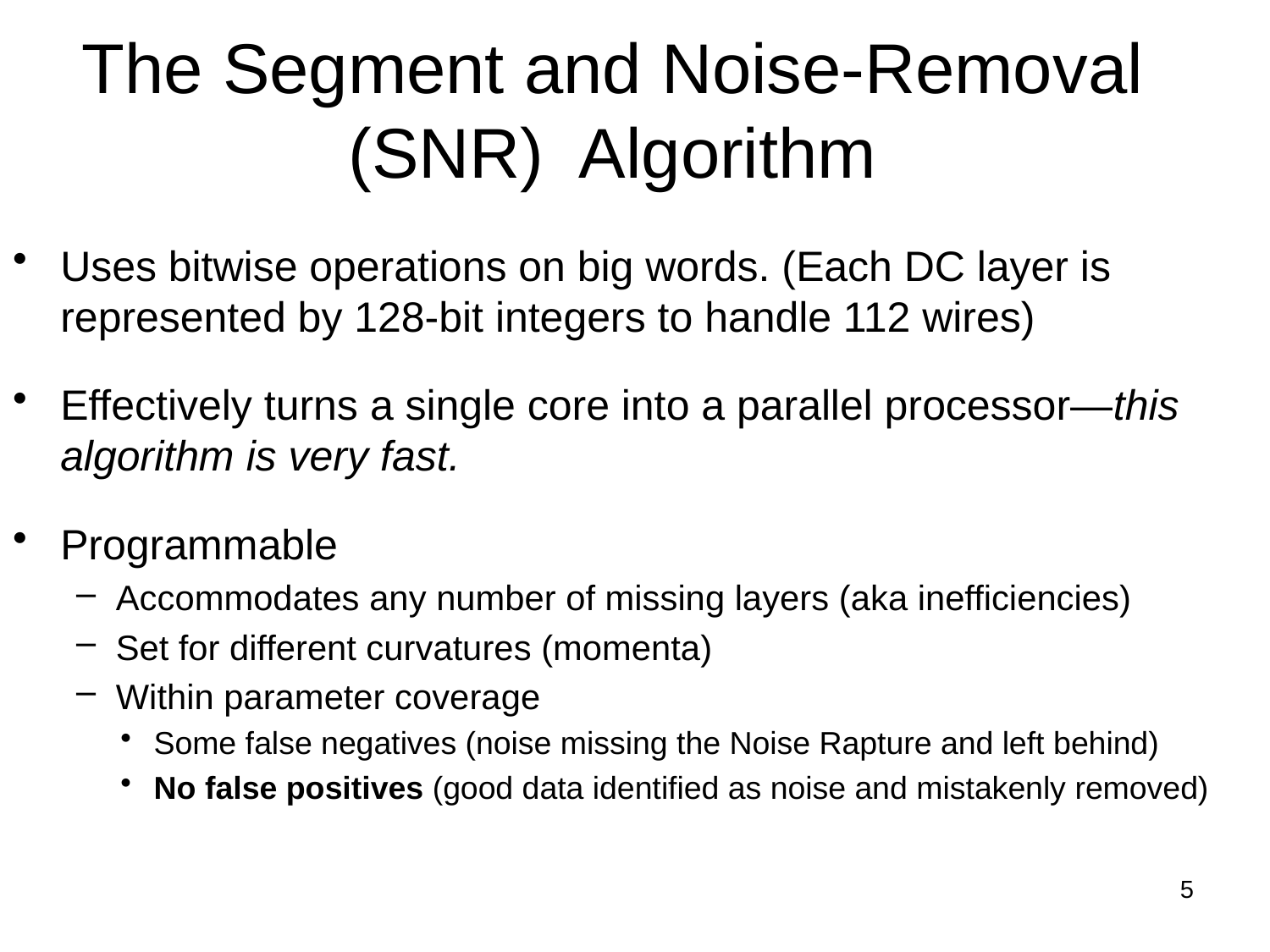

# The Segment and Noise-Removal (SNR)  Algorithm
Uses bitwise operations on big words. (Each DC layer is represented by 128-bit integers to handle 112 wires)

Effectively turns a single core into a parallel processor—this algorithm is very fast.

Programmable
Accommodates any number of missing layers (aka inefficiencies)
Set for different curvatures (momenta)
Within parameter coverage
Some false negatives (noise missing the Noise Rapture and left behind)
No false positives (good data identified as noise and mistakenly removed)
5